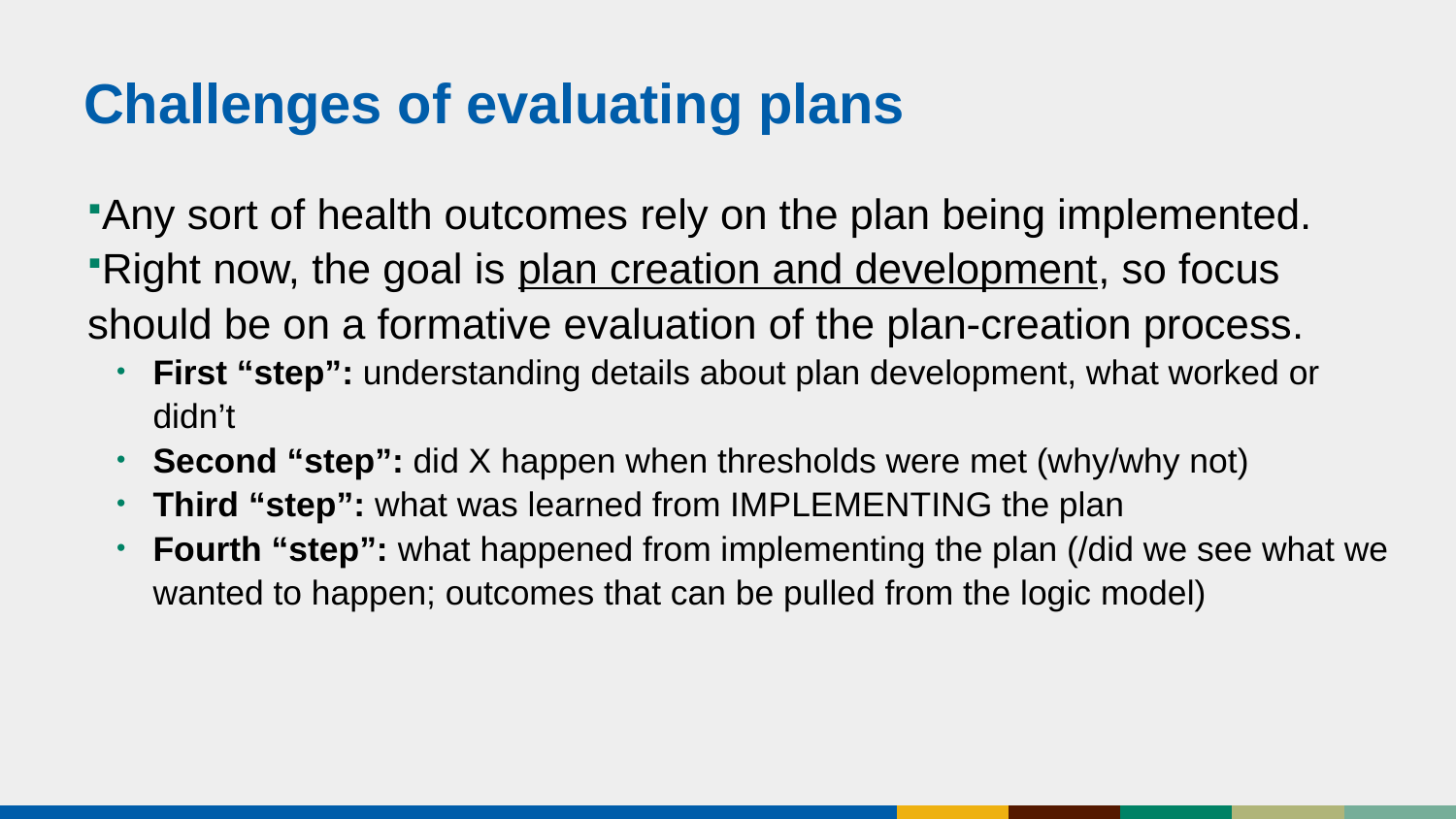

# Challenges of evaluating plans
Any sort of health outcomes rely on the plan being implemented.
Right now, the goal is plan creation and development, so focus should be on a formative evaluation of the plan-creation process.
First “step”: understanding details about plan development, what worked or didn’t
Second “step”: did X happen when thresholds were met (why/why not)
Third “step”: what was learned from IMPLEMENTING the plan
Fourth “step”: what happened from implementing the plan (/did we see what we wanted to happen; outcomes that can be pulled from the logic model)